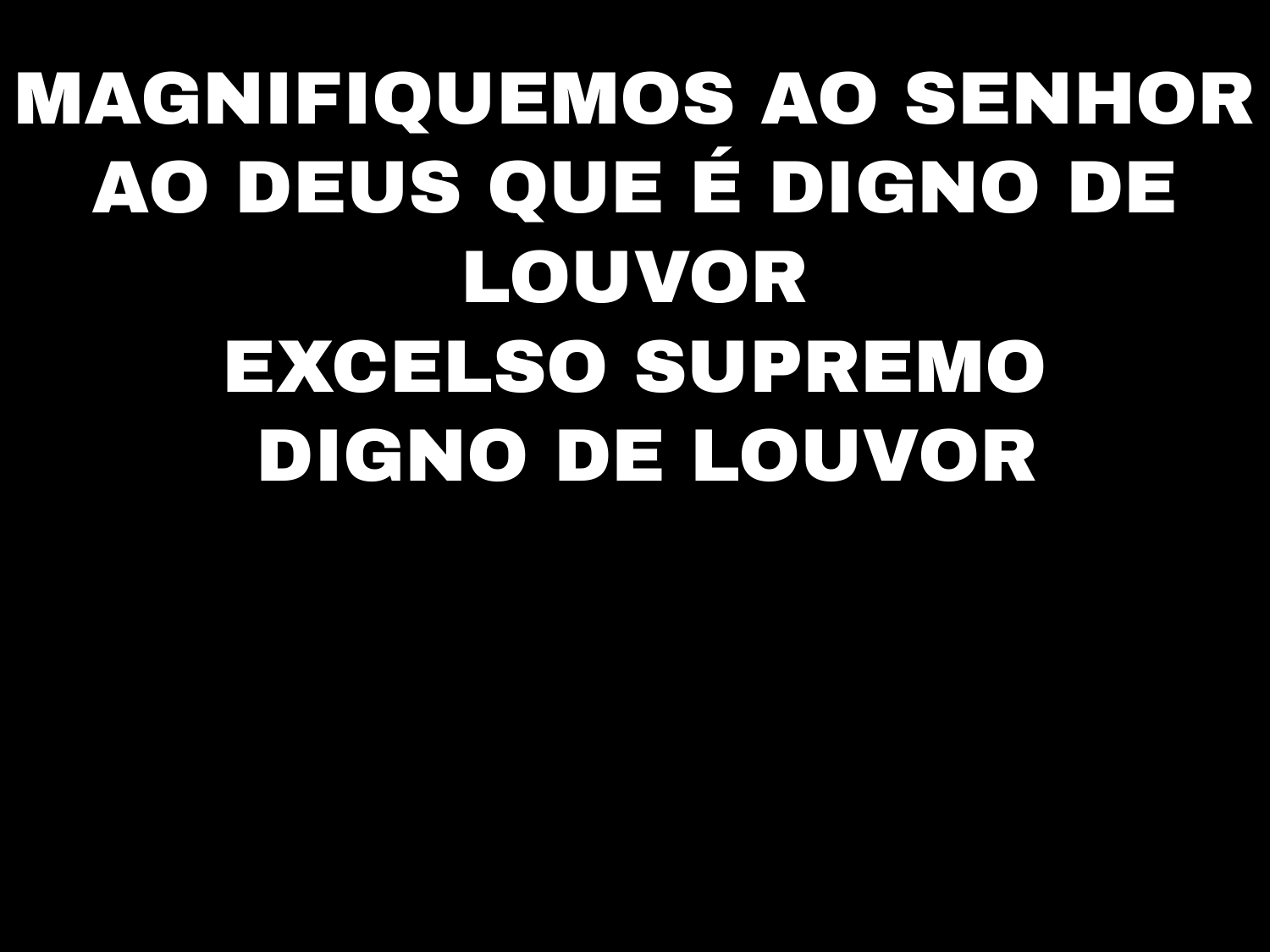

# MAGNIFIQUEMOS AO SENHOR AO DEUS QUE É DIGNO DE LOUVOR EXCELSO SUPREMO DIGNO DE LOUVOR